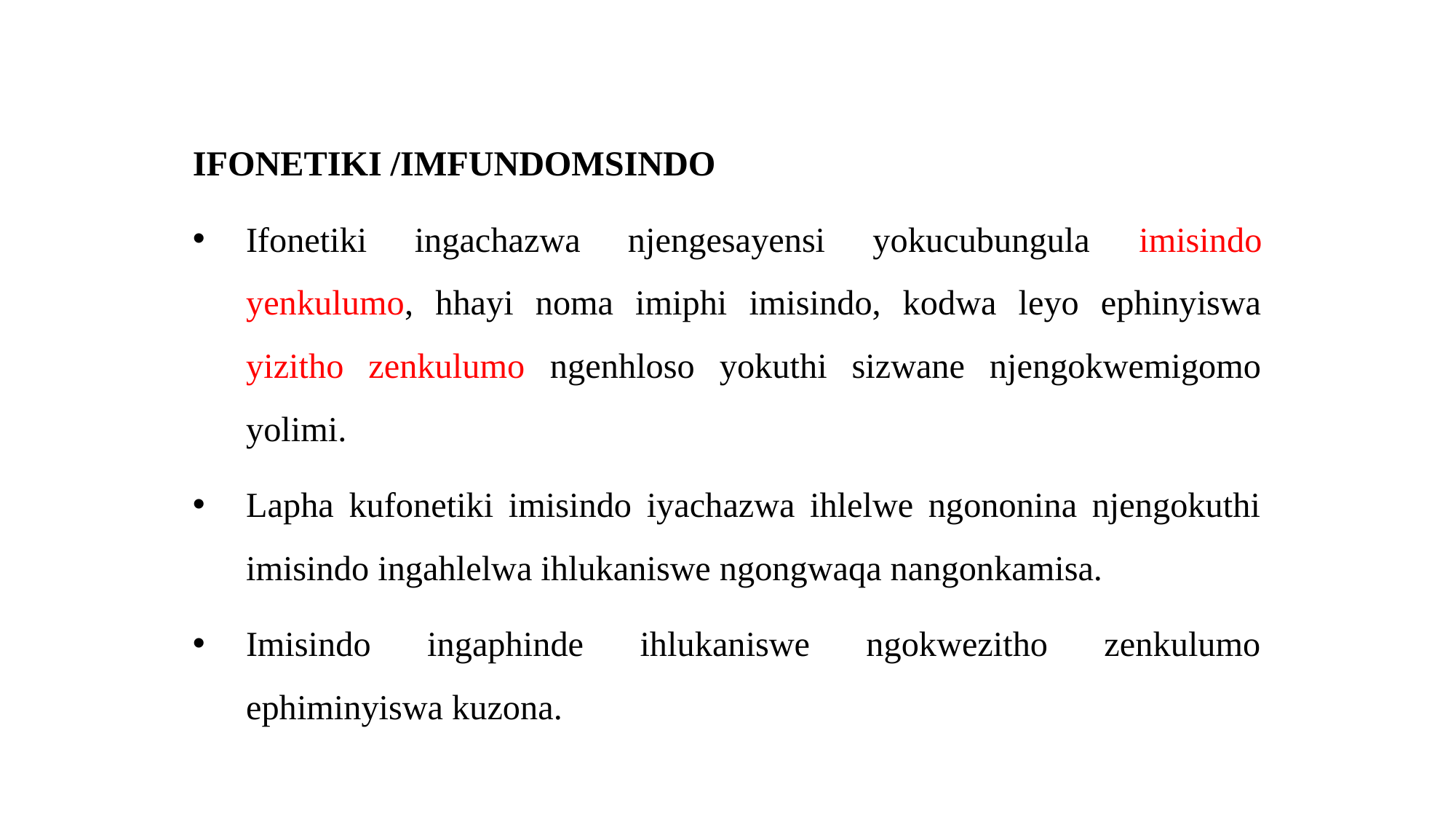

IFONETIKI /IMFUNDOMSINDO
Ifonetiki ingachazwa njengesayensi yokucubungula imisindo yenkulumo, hhayi noma imiphi imisindo, kodwa leyo ephinyiswa yizitho zenkulumo ngenhloso yokuthi sizwane njengokwemigomo yolimi.
Lapha kufonetiki imisindo iyachazwa ihlelwe ngononina njengokuthi imisindo ingahlelwa ihlukaniswe ngongwaqa nangonkamisa.
Imisindo ingaphinde ihlukaniswe ngokwezitho zenkulumo ephiminyiswa kuzona.